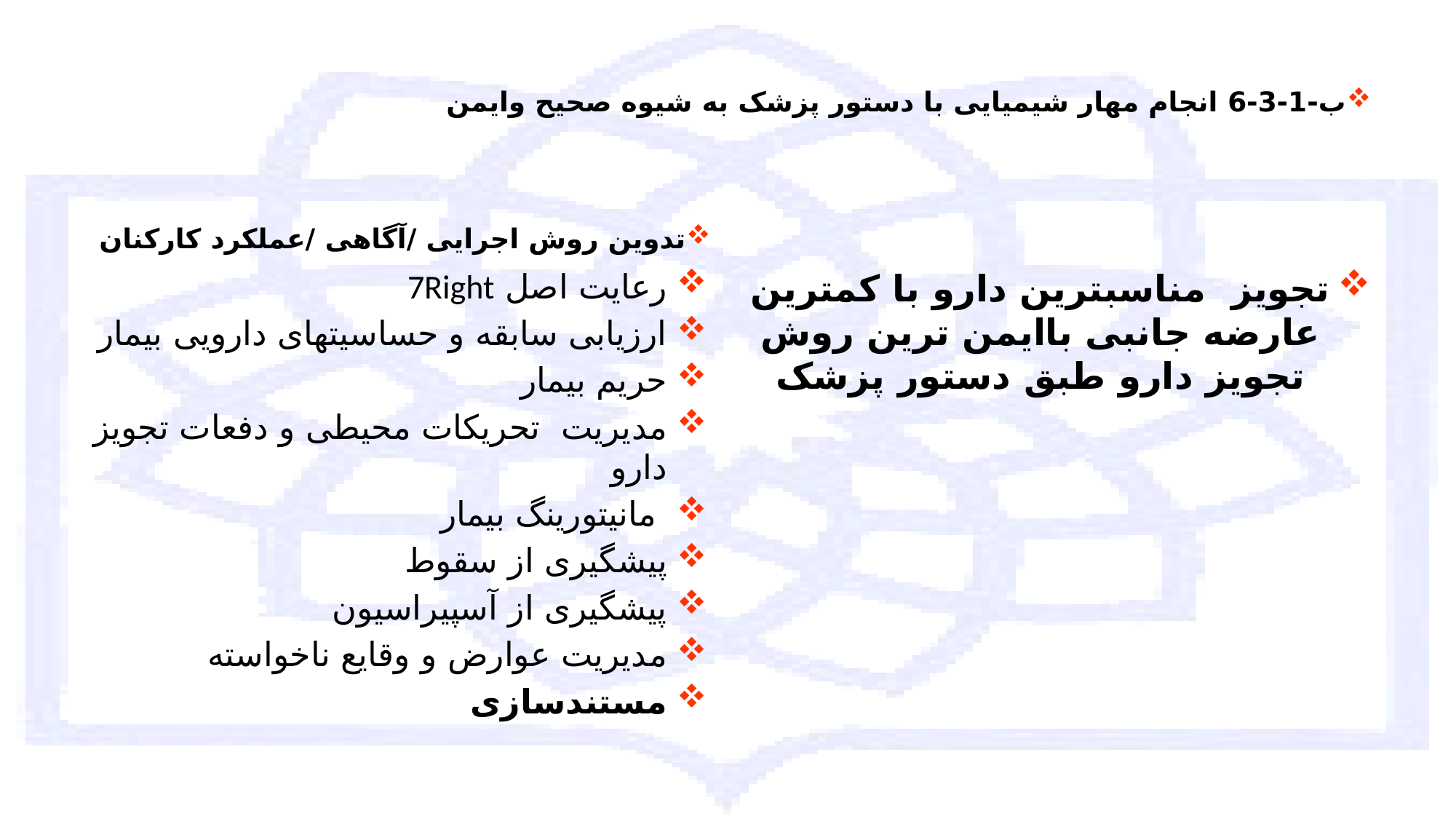

# ب-1-3-6 انجام مهار شیمیایی با دستور پزشک به شیوه صحیح وایمن
تدوین روش اجرایی /آگاهی /عملکرد کارکنان

رعایت اصل 7Right
ارزیابی سابقه و حساسیتهای دارویی بیمار
حریم بیمار
مدیریت  تحریکات محیطی و دفعات تجویز دارو
 مانیتورینگ بیمار
پیشگیری از سقوط
پیشگیری از آسپیراسیون
مدیریت عوارض و وقایع ناخواسته
مستندسازی

تجویز  مناسبترین دارو با کمترین عارضه جانبی باایمن ترین روش تجویز دارو طبق دستور پزشک